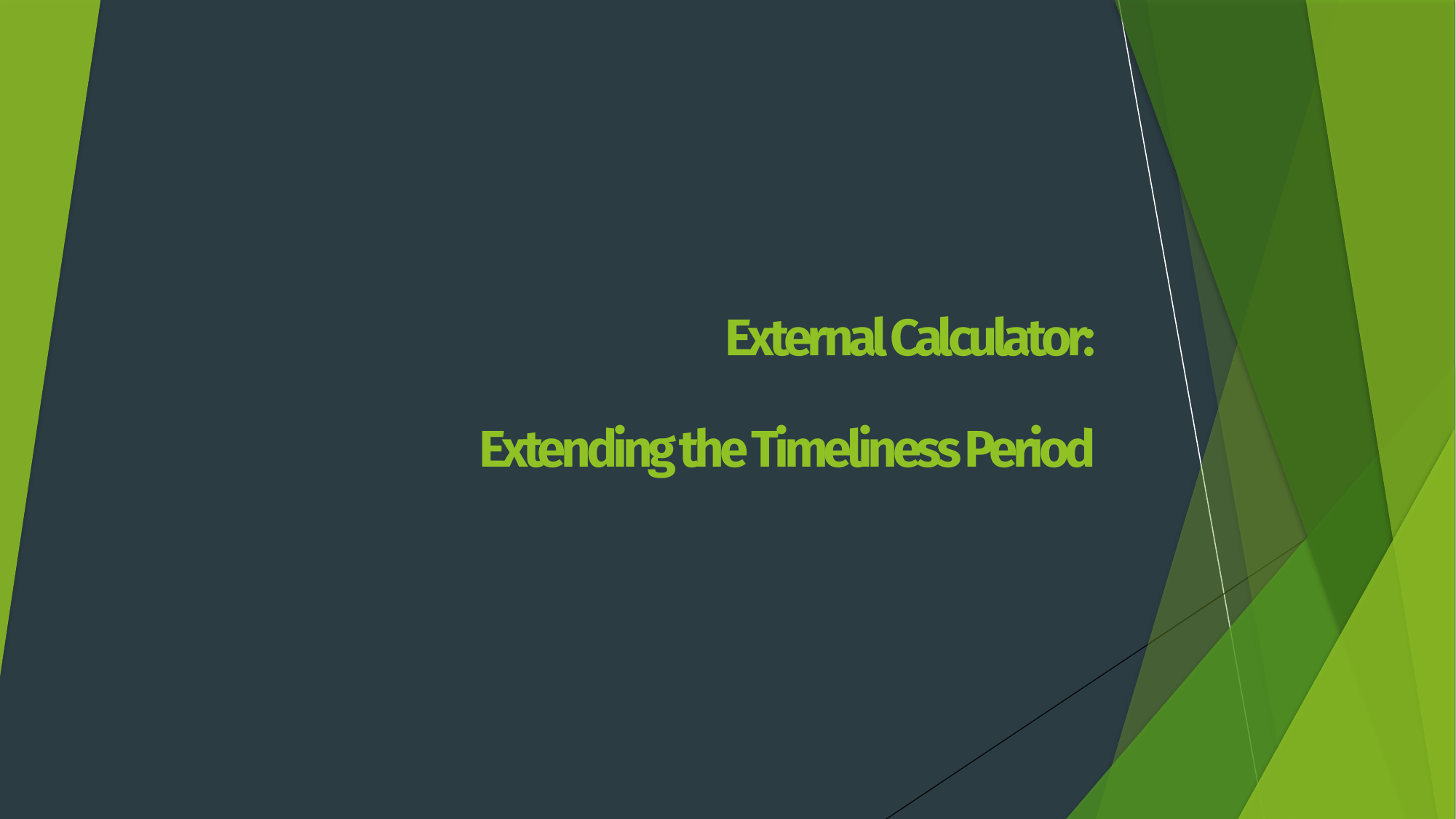

# External Calculator: Extending the Timeliness Period